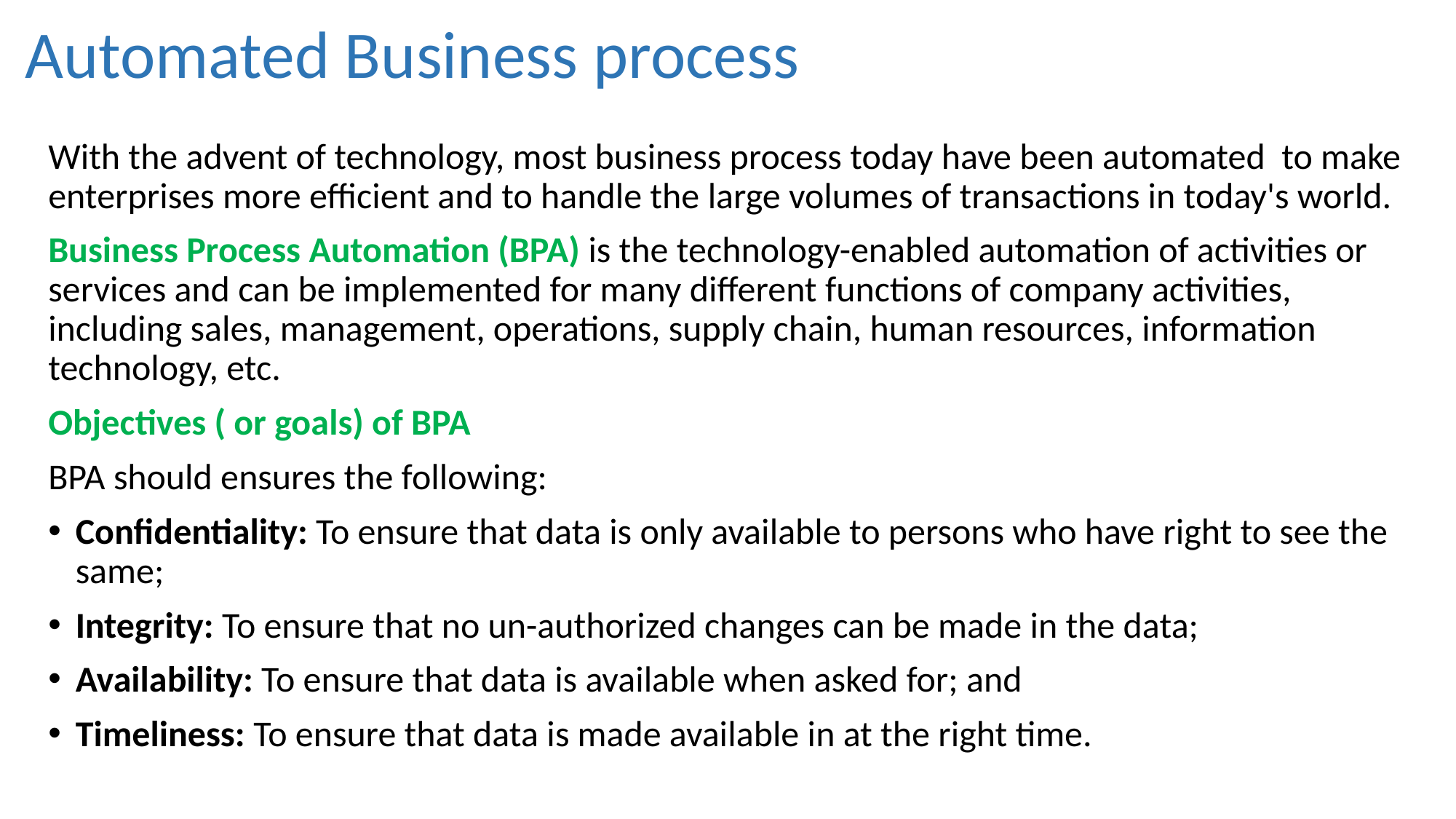

# Automated Business process
With the advent of technology, most business process today have been automated  to make enterprises more efficient and to handle the large volumes of transactions in today's world.
Business Process Automation (BPA) is the technology-enabled automation of activities or services and can be implemented for many different functions of company activities, including sales, management, operations, supply chain, human resources, information technology, etc.
Objectives ( or goals) of BPA
BPA should ensures the following:
Confidentiality: To ensure that data is only available to persons who have right to see the same;
Integrity: To ensure that no un-authorized changes can be made in the data;
Availability: To ensure that data is available when asked for; and
Timeliness: To ensure that data is made available in at the right time.